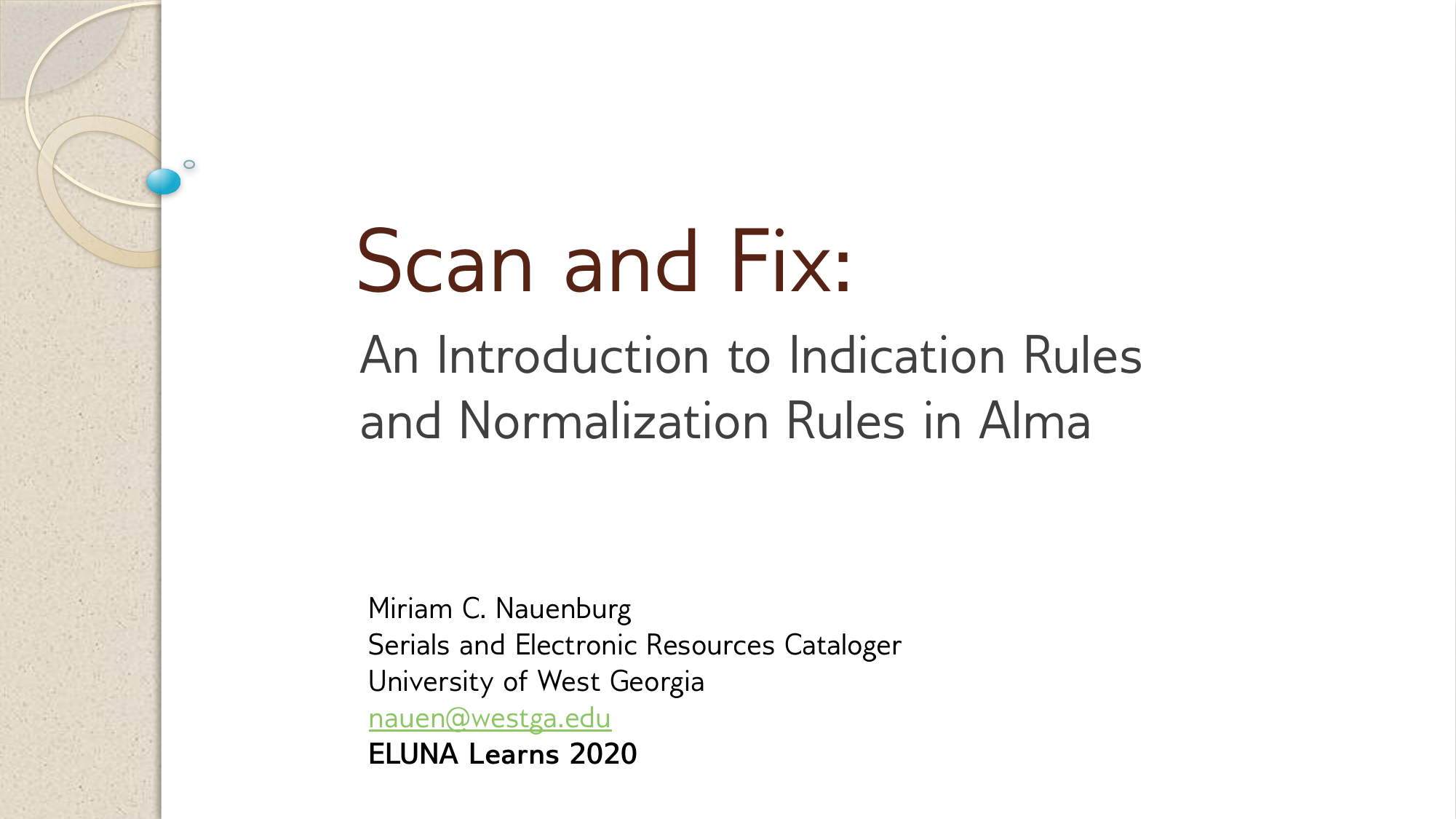

# Scan and Fix:
An Introduction to Indication Rules and Normalization Rules in Alma
Miriam C. Nauenburg
Serials and Electronic Resources Cataloger
University of West Georgia
nauen@westga.edu
ELUNA Learns 2020